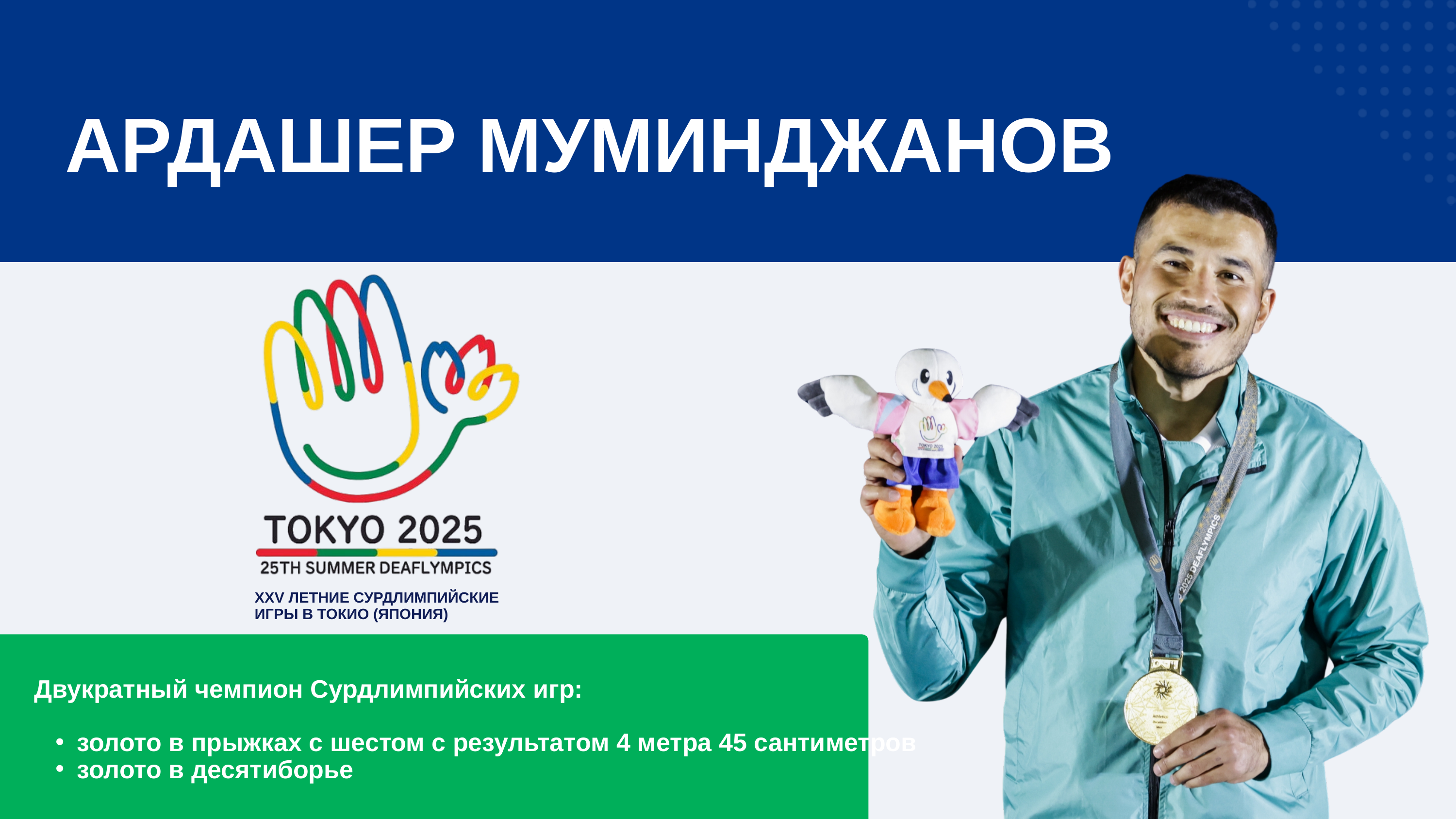

АРДАШЕР МУМИНДЖАНОВ

XXV ЛЕТНИЕ СУРДЛИМПИЙСКИЕ ИГРЫ В ТОКИО (ЯПОНИЯ)

Двукратный чемпион Сурдлимпийских игр:

золото в прыжках с шестом с результатом 4 метра 45 сантиметров
золото в десятиборье